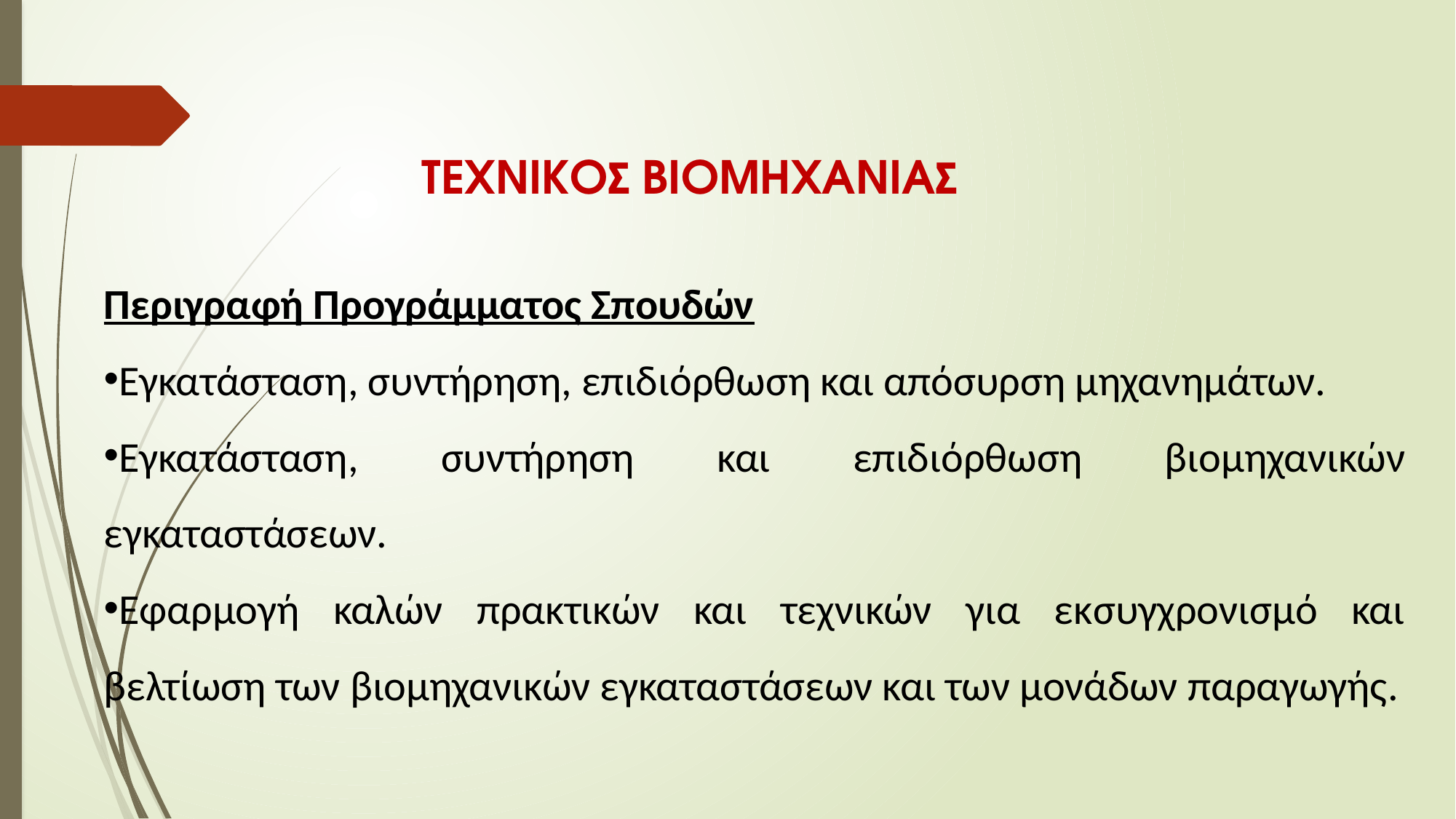

ΤΕΧΝΙΚΟΣ ΒΙΟΜΗΧΑΝΙΑΣ
Περιγραφή Προγράμματος Σπουδών
Εγκατάσταση, συντήρηση, επιδιόρθωση και απόσυρση μηχανημάτων.
Εγκατάσταση, συντήρηση και επιδιόρθωση βιομηχανικών εγκαταστάσεων.
Εφαρμογή καλών πρακτικών και τεχνικών για εκσυγχρονισμό και βελτίωση των βιομηχανικών εγκαταστάσεων και των μονάδων παραγωγής.